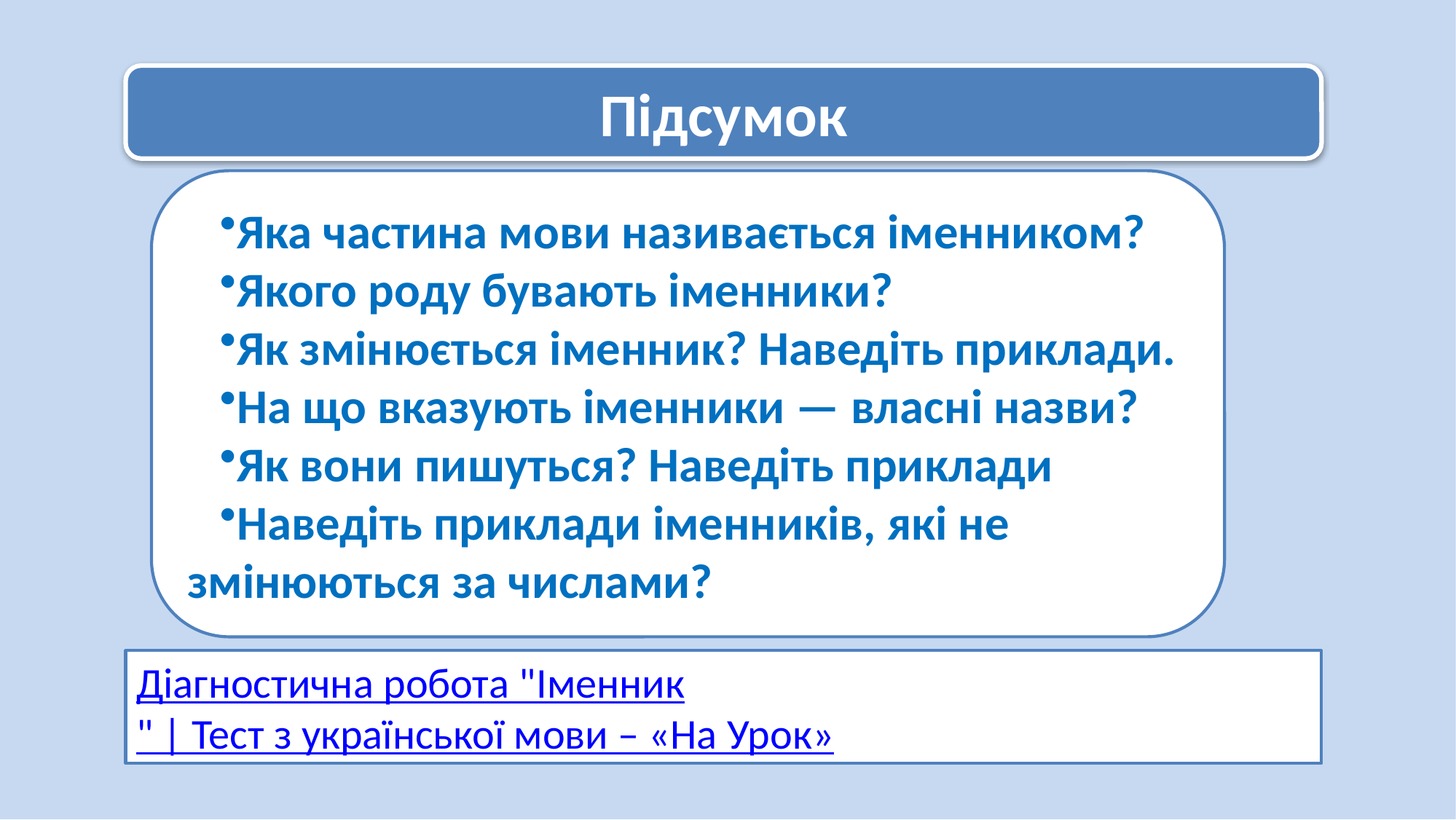

Підсумок
Яка частина мови називається іменником?
Якого роду бувають іменники?
Як змінюється іменник? Наведіть приклади.
На що вказують іменники — власні назви?
Як вони пишуться? Наведіть приклади
Наведіть приклади іменників, які не змінюються за числами?
Діагностична робота "Іменник" | Тест з української мови – «На Урок»